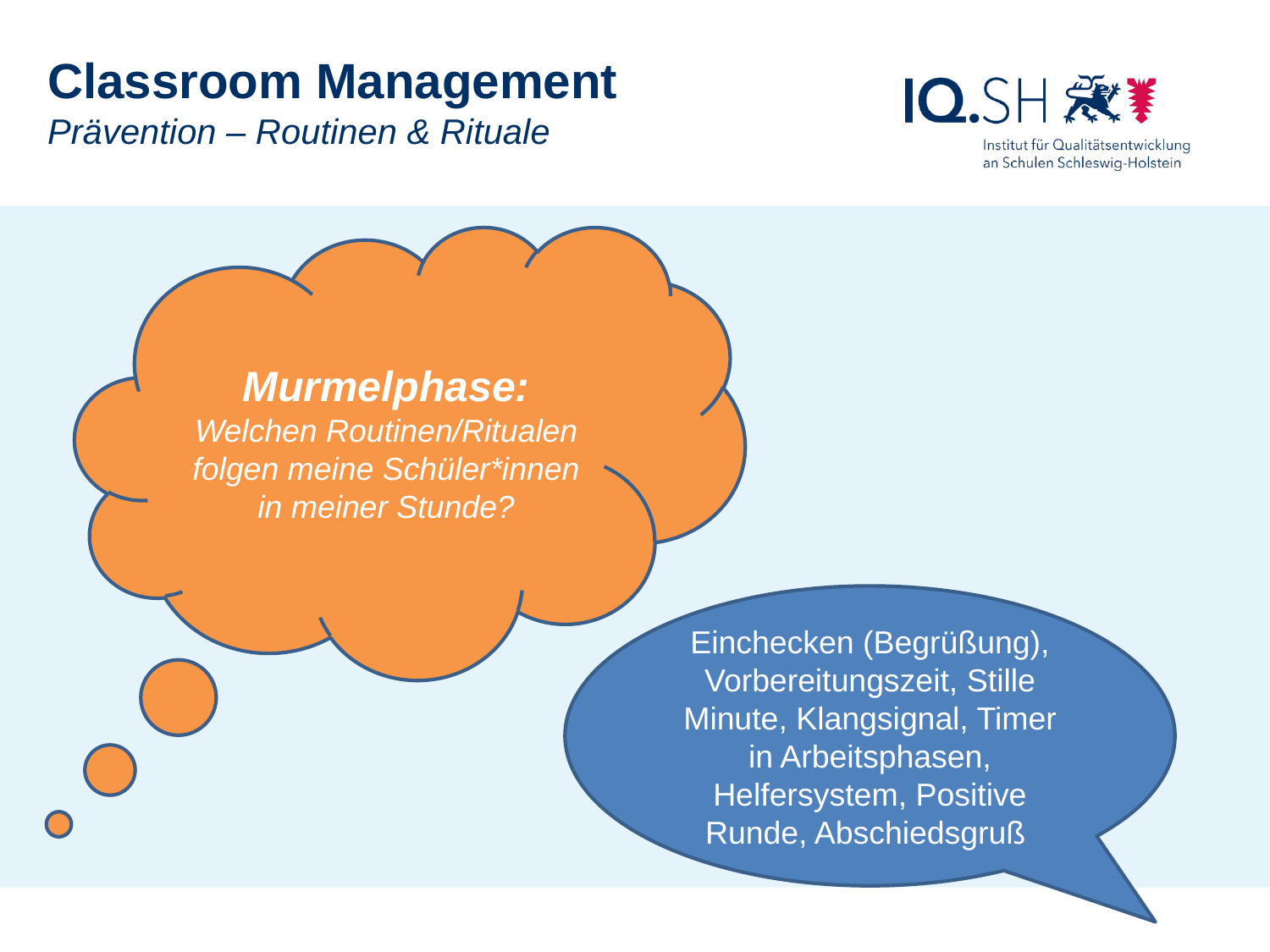

Classroom Management
Prävention – Routinen & Rituale
Murmelphase:
Welchen Routinen/Ritualen folgen meine Schüler*innen in meiner Stunde?
Einchecken (Begrüßung), Vorbereitungszeit, Stille Minute, Klangsignal, Timer in Arbeitsphasen, Helfersystem, Positive Runde, Abschiedsgruß